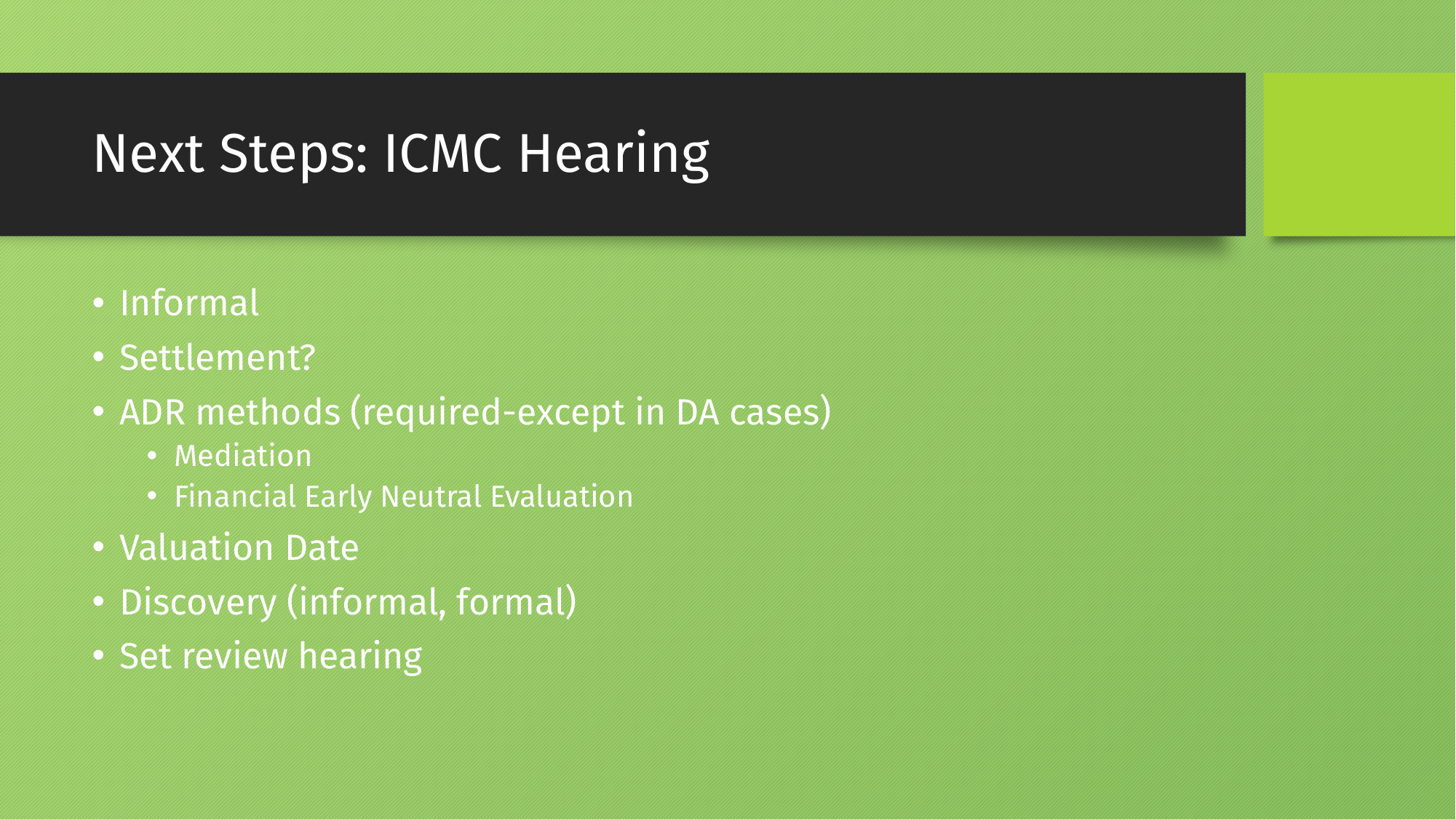

# Next Steps: ICMC Hearing
Informal
Settlement?
ADR methods (required-except in DA cases)
Mediation
Financial Early Neutral Evaluation
Valuation Date
Discovery (informal, formal)
Set review hearing